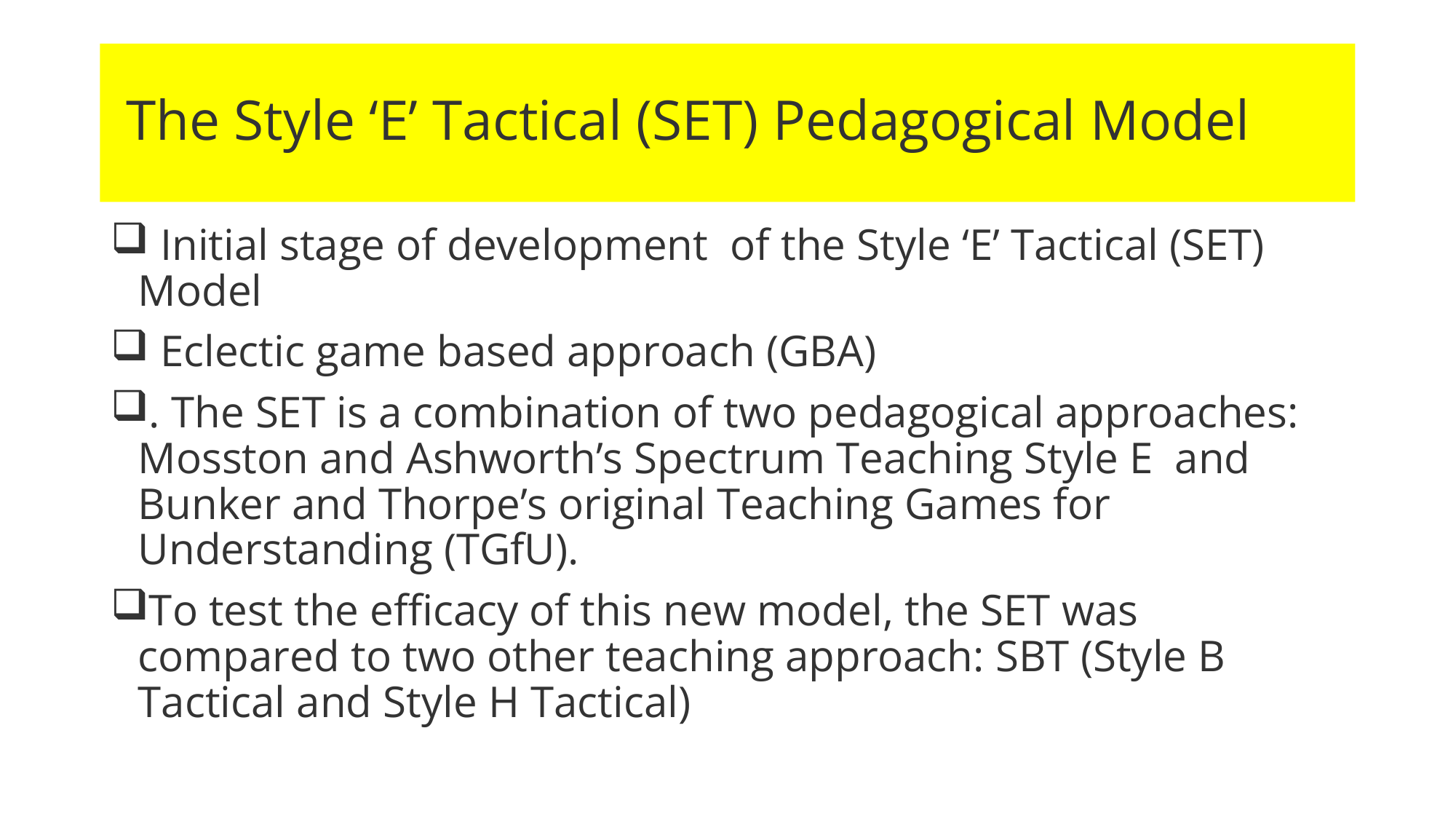

# The Style ‘E’ Tactical (SET) Pedagogical Model
 Initial stage of development  of the Style ‘E’ Tactical (SET) Model
 Eclectic game based approach (GBA)
. The SET is a combination of two pedagogical approaches: Mosston and Ashworth’s Spectrum Teaching Style E  and Bunker and Thorpe’s original Teaching Games for Understanding (TGfU).
To test the efficacy of this new model, the SET was compared to two other teaching approach: SBT (Style B Tactical and Style H Tactical)